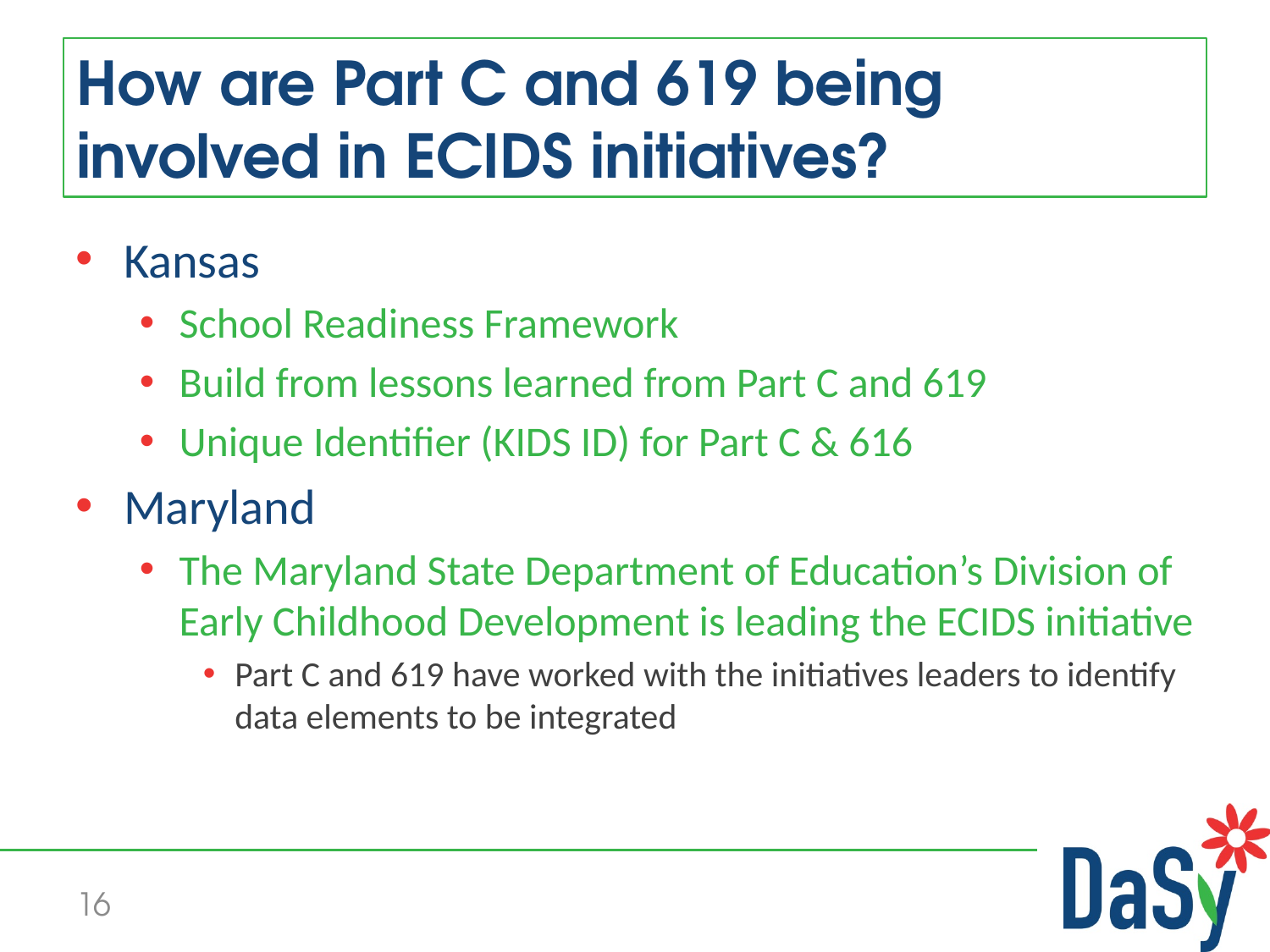

# How are Part C and 619 being involved in ECIDS initiatives?
Kansas
School Readiness Framework
Build from lessons learned from Part C and 619
Unique Identifier (KIDS ID) for Part C & 616
Maryland
The Maryland State Department of Education’s Division of Early Childhood Development is leading the ECIDS initiative
Part C and 619 have worked with the initiatives leaders to identify data elements to be integrated

16